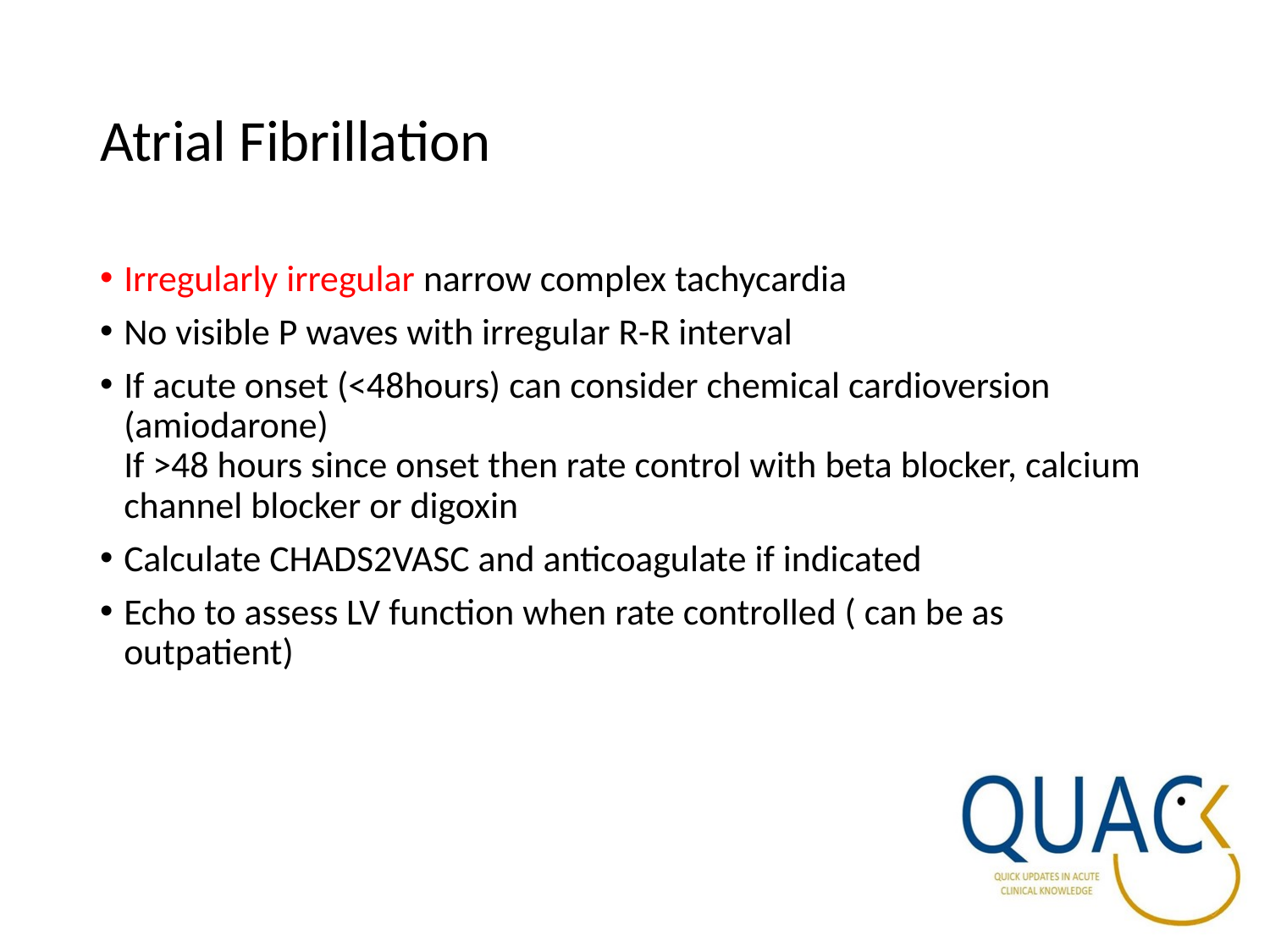

# Atrial Fibrillation
Irregularly irregular narrow complex tachycardia
No visible P waves with irregular R-R interval
If acute onset (<48hours) can consider chemical cardioversion (amiodarone)
If >48 hours since onset then rate control with beta blocker, calcium channel blocker or digoxin
Calculate CHADS2VASC and anticoagulate if indicated
Echo to assess LV function when rate controlled ( can be as outpatient)